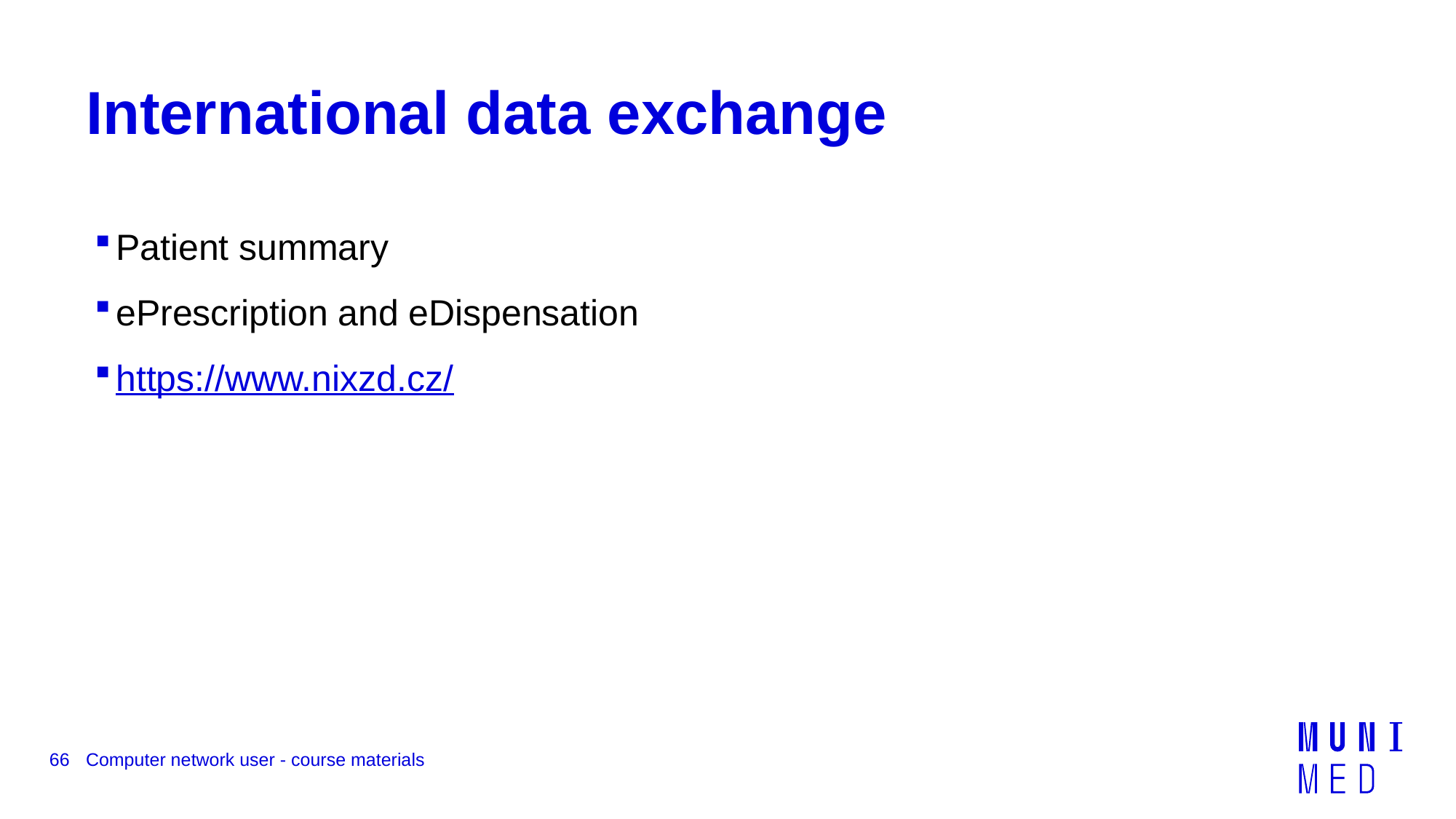

# International data exchange
Patient summary
ePrescription and eDispensation
https://www.nixzd.cz/
66
Computer network user - course materials